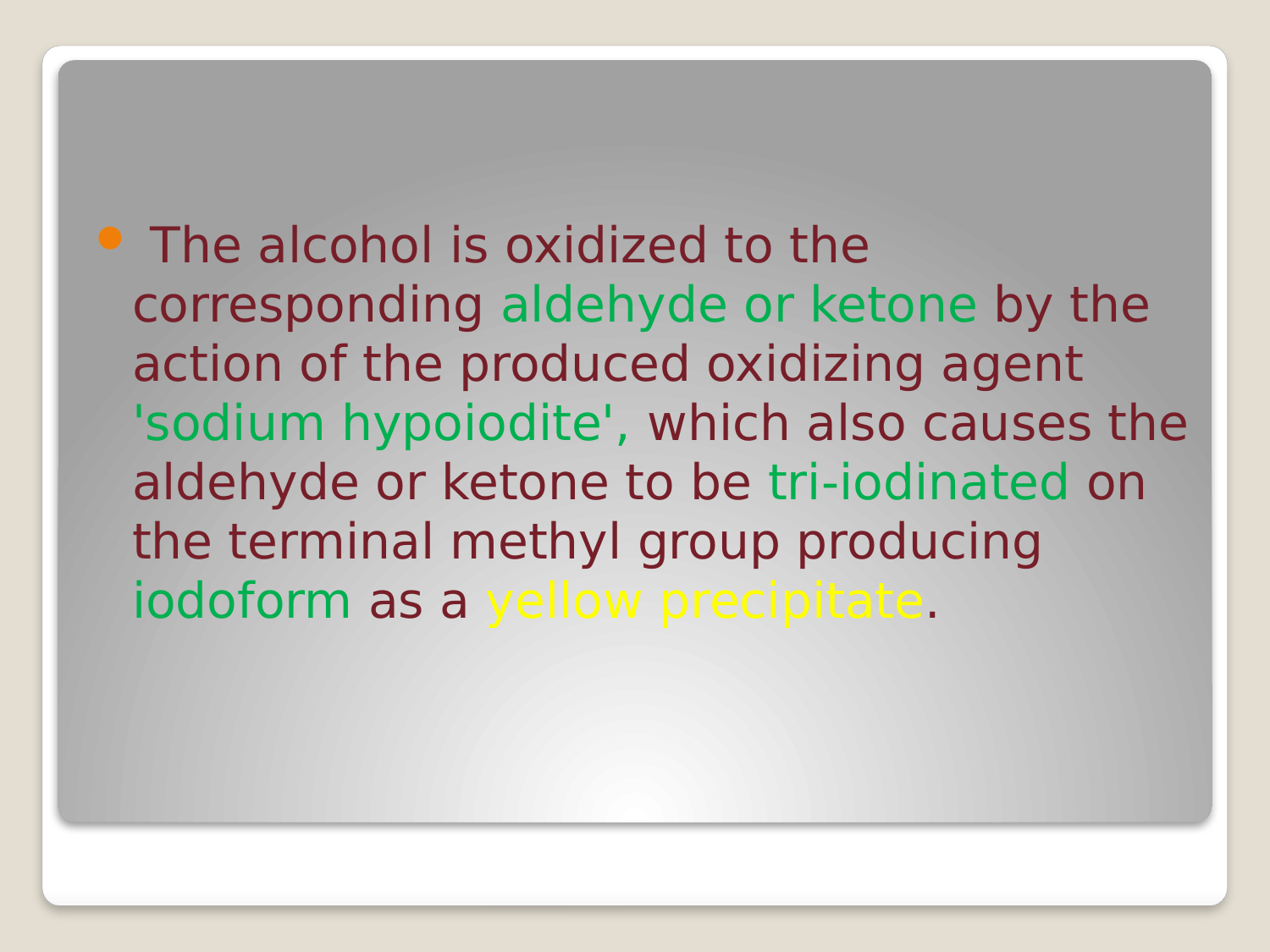

The alcohol is oxidized to the corresponding aldehyde or ketone by the action of the produced oxidizing agent 'sodium hypoiodite', which also causes the aldehyde or ketone to be tri-iodinated on the terminal methyl group producing iodoform as a yellow precipitate.